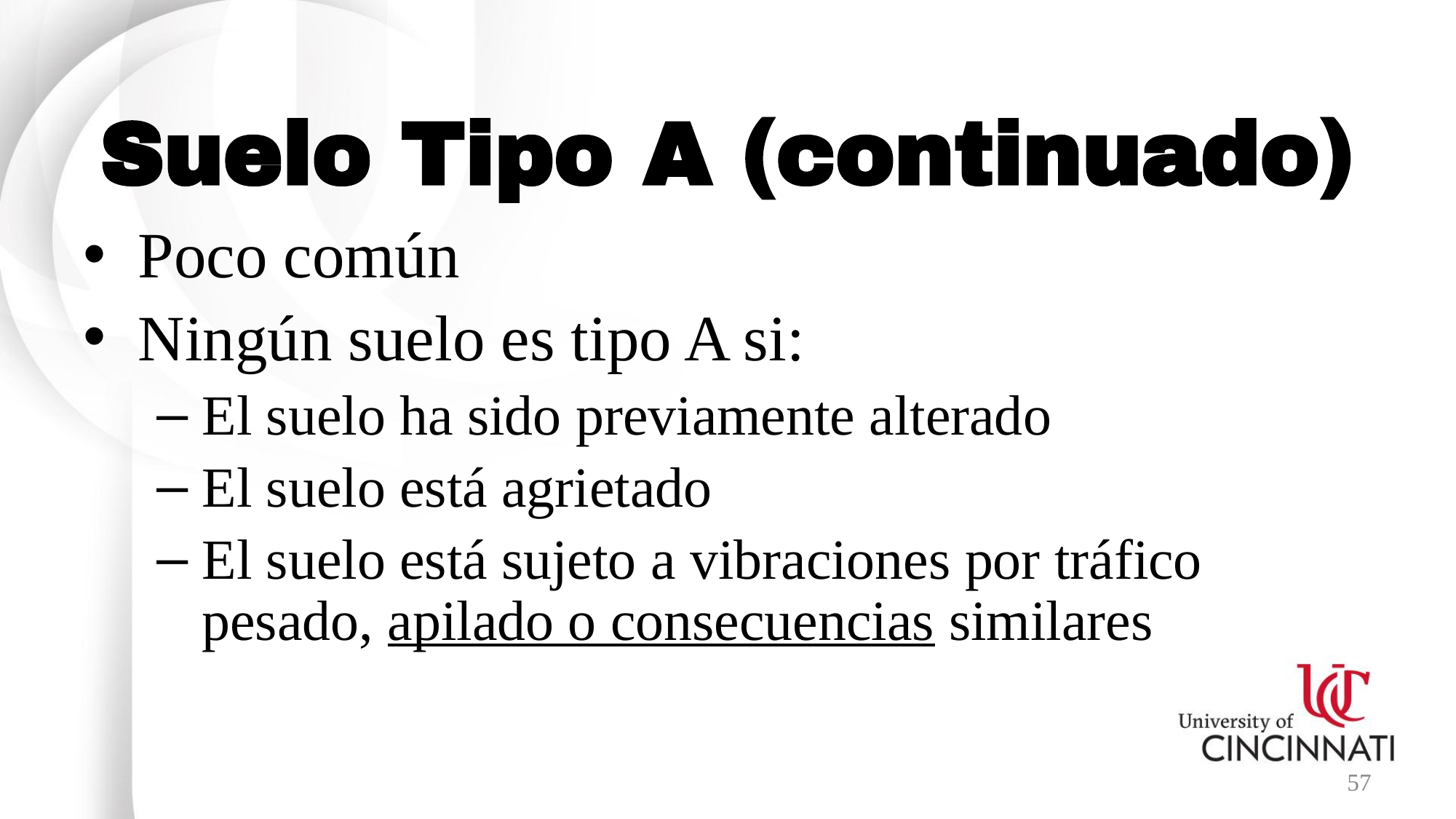

# Suelo Tipo A (continuado)
Poco común
Ningún suelo es tipo A si:
El suelo ha sido previamente alterado
El suelo está agrietado
El suelo está sujeto a vibraciones por tráfico pesado, apilado o consecuencias similares
57